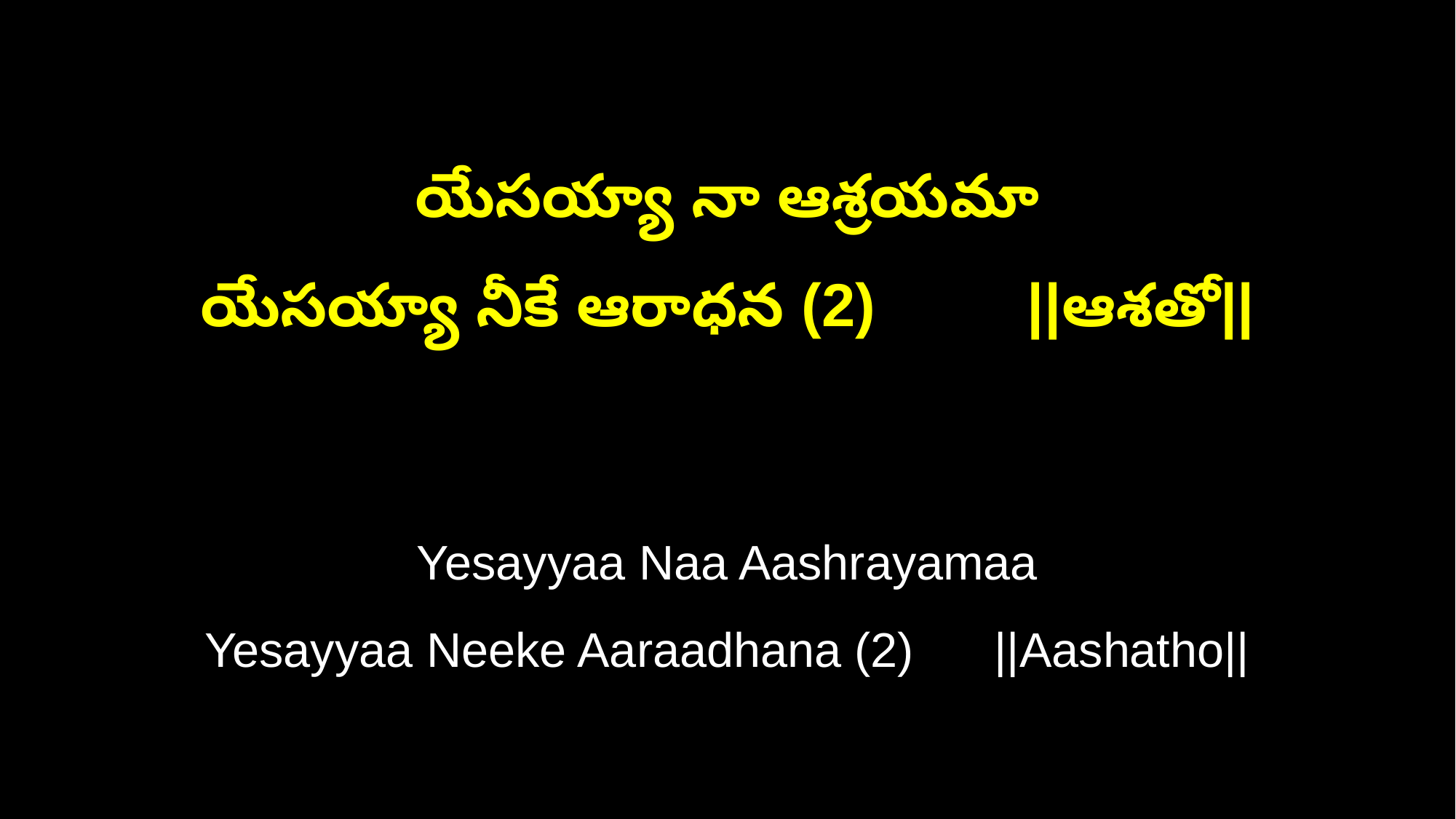

యేసయ్యా నా ఆశ్రయమా
యేసయ్యా నీకే ఆరాధన (2)         ||ఆశతో||
Yesayyaa Naa Aashrayamaa
Yesayyaa Neeke Aaraadhana (2)      ||Aashatho||